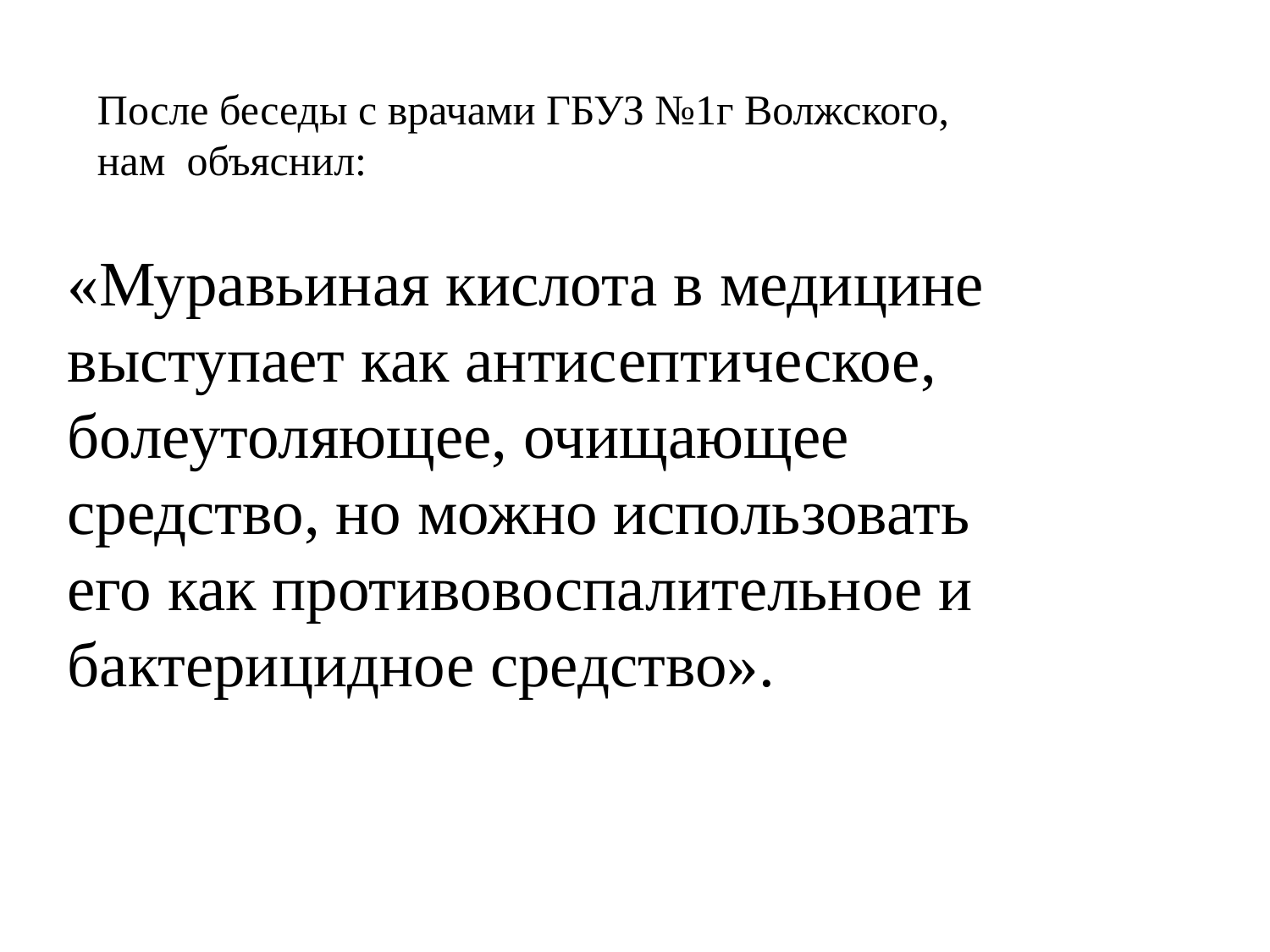

После беседы с врачами ГБУЗ №1г Волжского, нам  объяснил:
«Муравьиная кислота в медицине выступает как антисептическое, болеутоляющее, очищающее средство, но можно использовать его как противовоспалительное и бактерицидное средство».